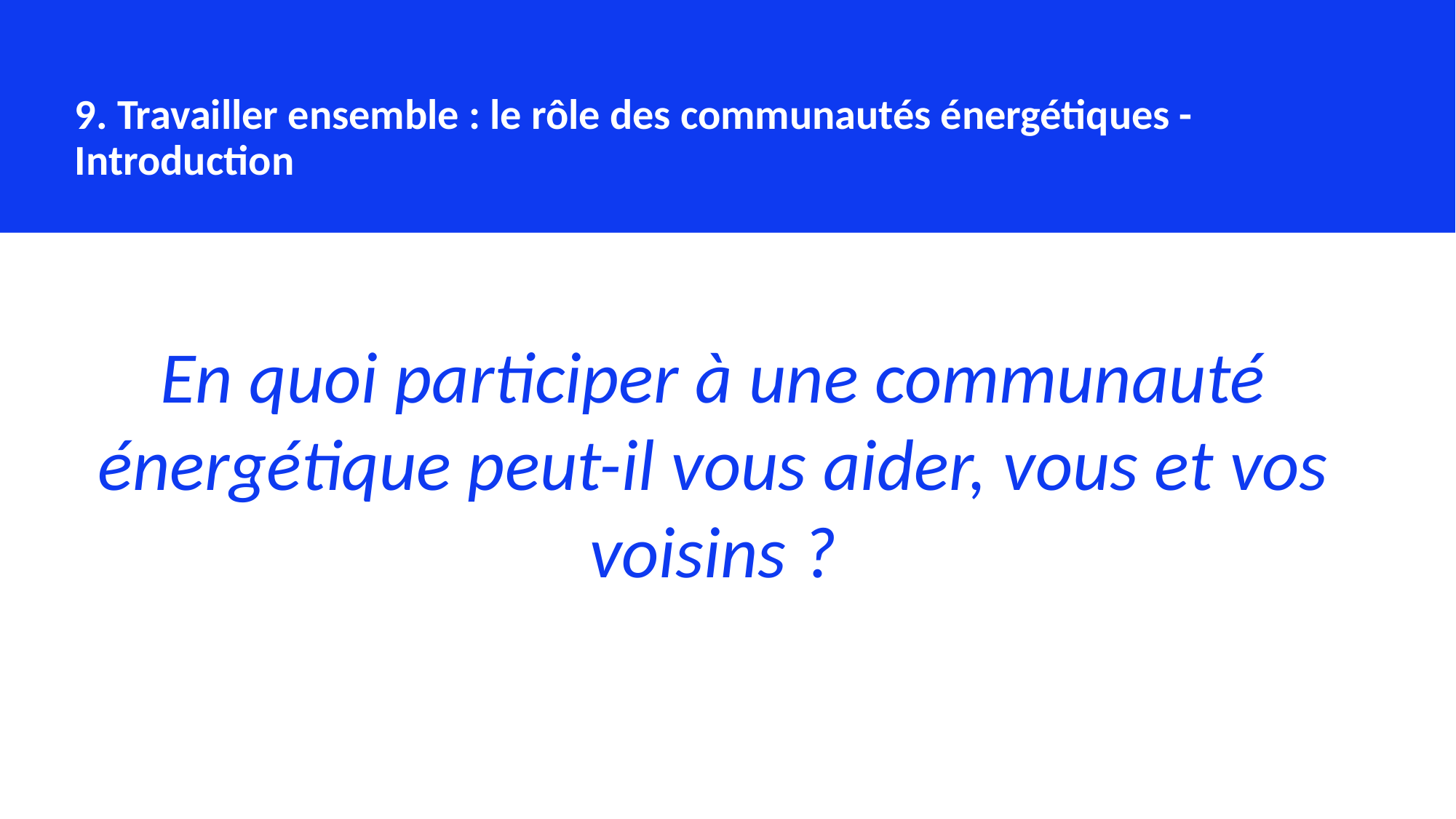

9. Travailler ensemble : le rôle des communautés énergétiques - Introduction

En quoi participer à une communauté énergétique peut-il vous aider, vous et vos voisins ?